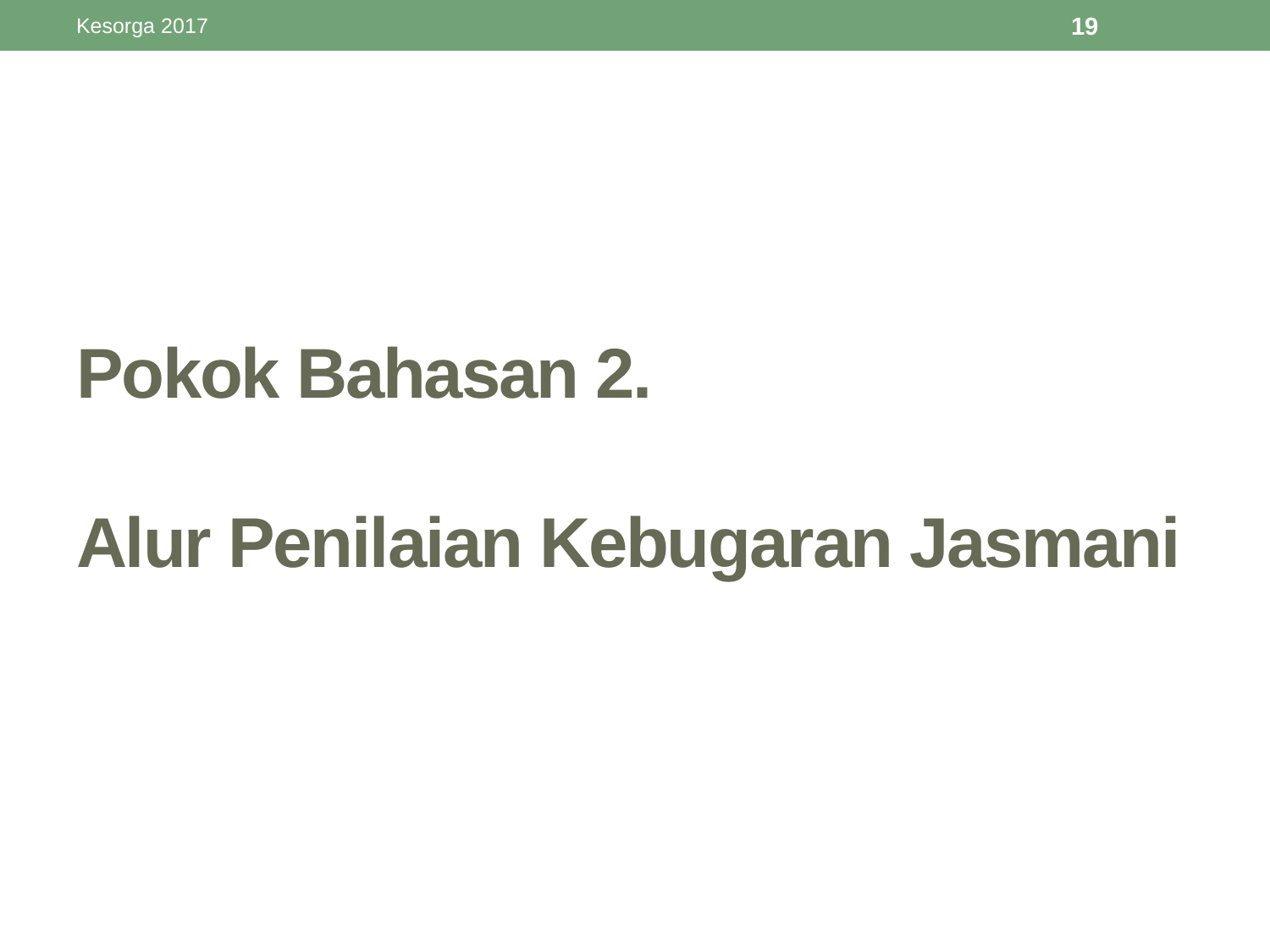

Kesorga 2017
19
# Pokok Bahasan 2. Alur Penilaian Kebugaran Jasmani